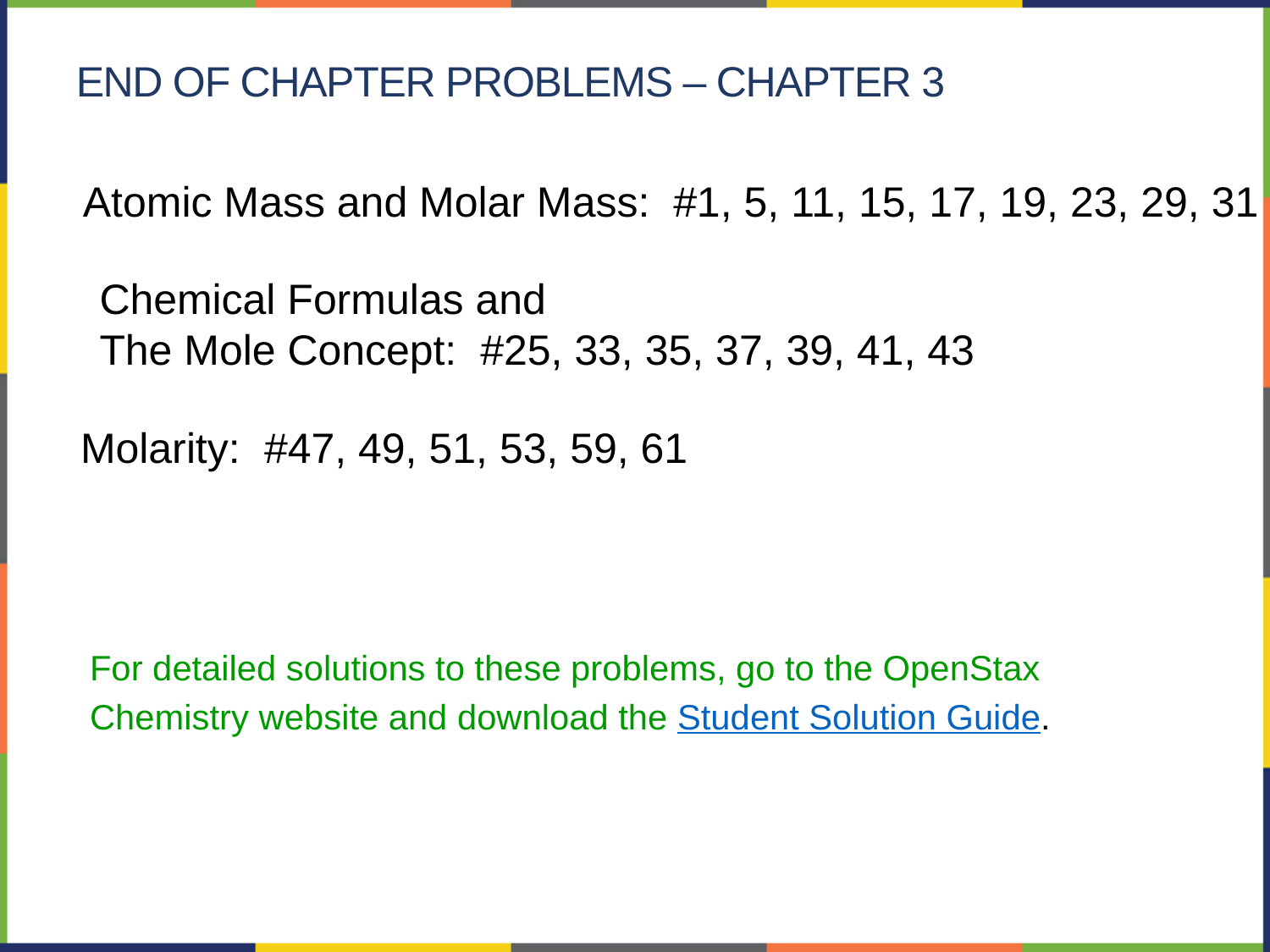

end of chapter problems – chapter 3
Atomic Mass and Molar Mass:  #1, 5, 11, 15, 17, 19, 23, 29, 31
Chemical Formulas and
The Mole Concept:  #25, 33, 35, 37, 39, 41, 43
Molarity:  #47, 49, 51, 53, 59, 61
For detailed solutions to these problems, go to the OpenStax Chemistry website and download the Student Solution Guide.